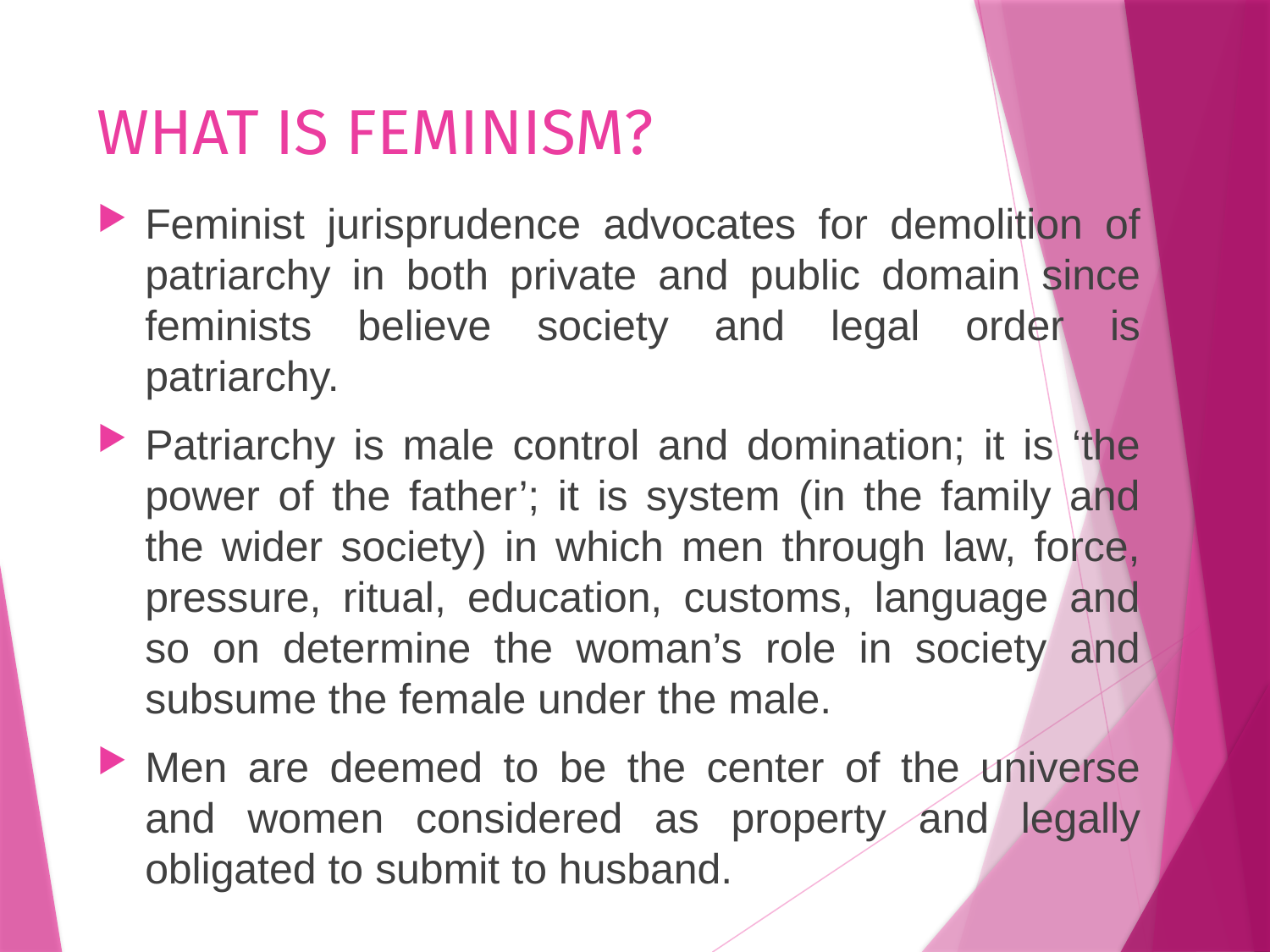

# WHAT IS FEMINISM?
Feminist jurisprudence advocates for demolition of patriarchy in both private and public domain since feminists believe society and legal order is patriarchy.
Patriarchy is male control and domination; it is ‘the power of the father’; it is system (in the family and the wider society) in which men through law, force, pressure, ritual, education, customs, language and so on determine the woman’s role in society and subsume the female under the male.
Men are deemed to be the center of the universe and women considered as property and legally obligated to submit to husband.